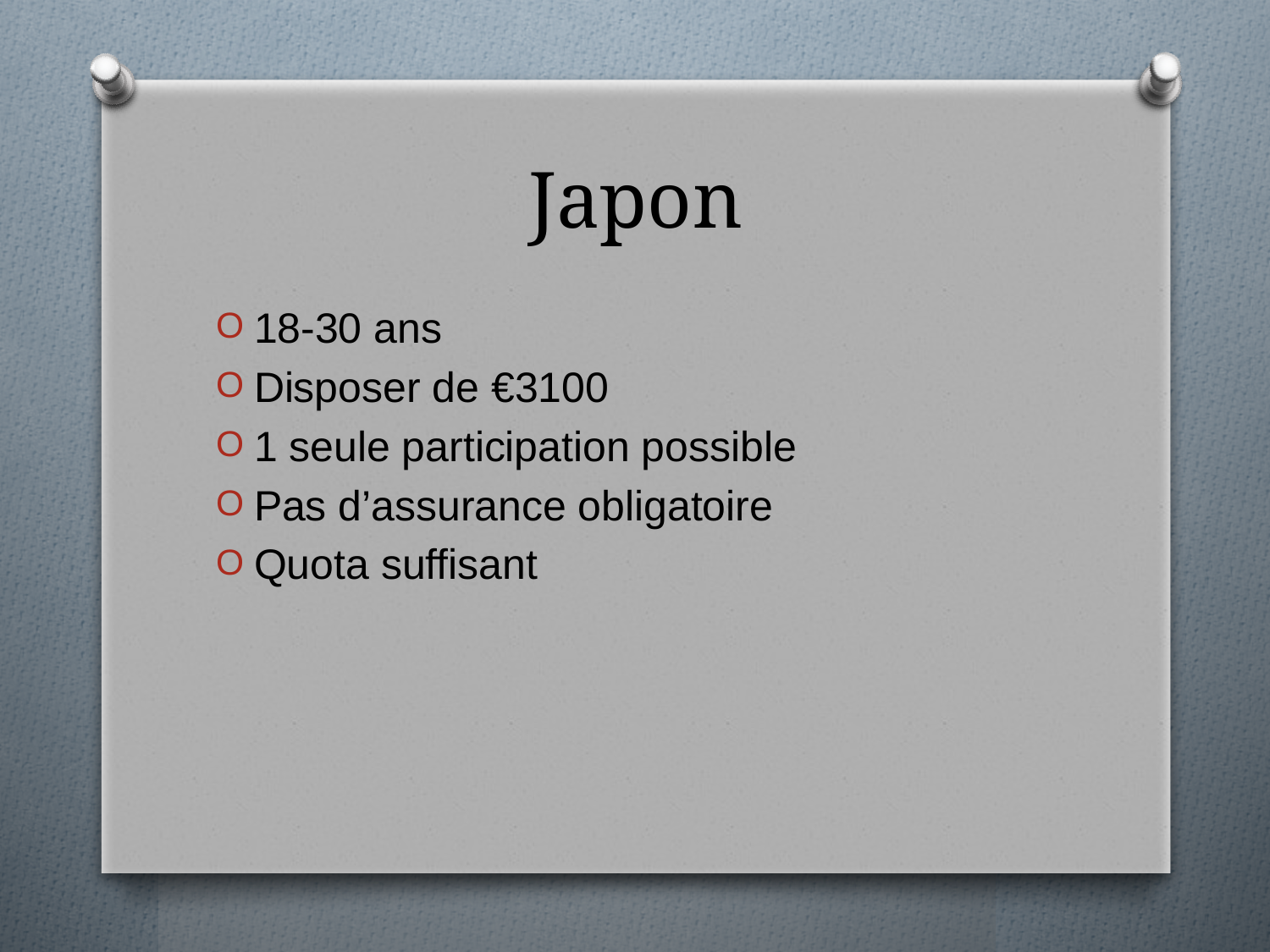

# Japon
18-30 ans
Disposer de €3100
1 seule participation possible
Pas d’assurance obligatoire
Quota suffisant